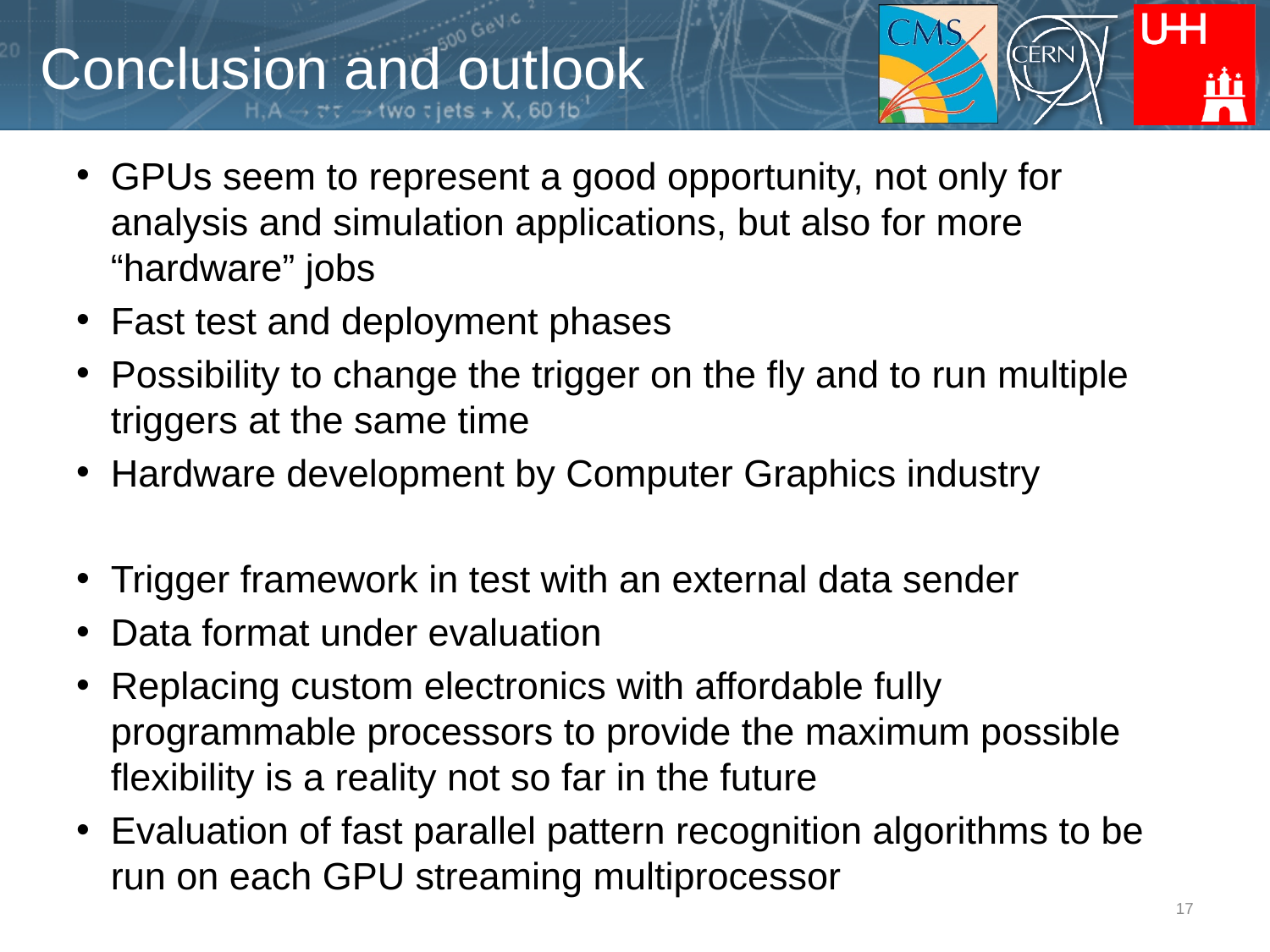

# Conclusion and outlook
GPUs seem to represent a good opportunity, not only for analysis and simulation applications, but also for more “hardware” jobs
Fast test and deployment phases
Possibility to change the trigger on the fly and to run multiple triggers at the same time
Hardware development by Computer Graphics industry

Trigger framework in test with an external data sender
Data format under evaluation
Replacing custom electronics with affordable fully programmable processors to provide the maximum possible flexibility is a reality not so far in the future
Evaluation of fast parallel pattern recognition algorithms to be run on each GPU streaming multiprocessor
17